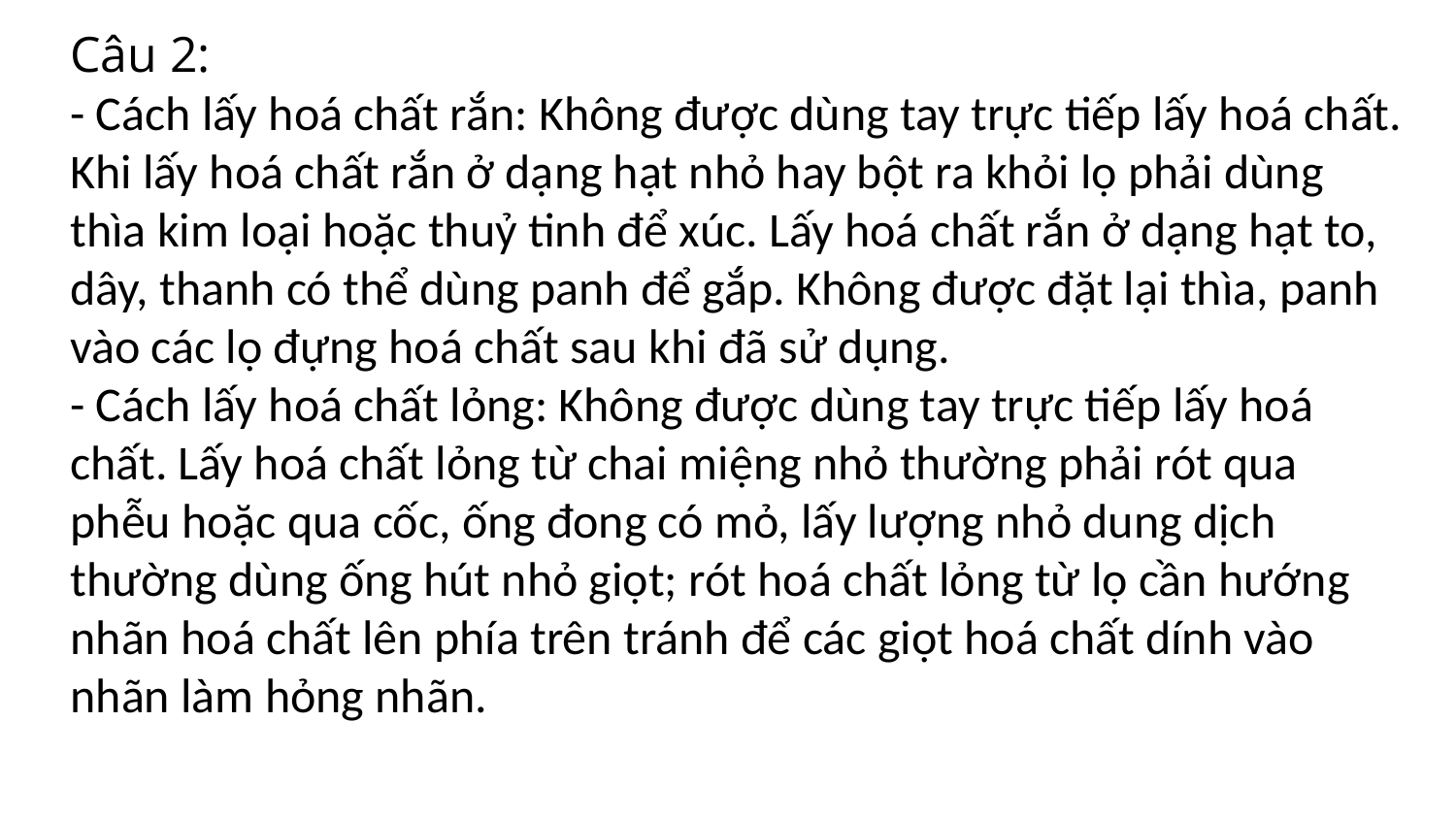

Câu 2:
- Cách lấy hoá chất rắn: Không được dùng tay trực tiếp lấy hoá chất. Khi lấy hoá chất rắn ở dạng hạt nhỏ hay bột ra khỏi lọ phải dùng thìa kim loại hoặc thuỷ tinh để xúc. Lấy hoá chất rắn ở dạng hạt to, dây, thanh có thể dùng panh để gắp. Không được đặt lại thìa, panh vào các lọ đựng hoá chất sau khi đã sử dụng.
- Cách lấy hoá chất lỏng: Không được dùng tay trực tiếp lấy hoá chất. Lấy hoá chất lỏng từ chai miệng nhỏ thường phải rót qua phễu hoặc qua cốc, ống đong có mỏ, lấy lượng nhỏ dung dịch thường dùng ống hút nhỏ giọt; rót hoá chất lỏng từ lọ cần hướng nhãn hoá chất lên phía trên tránh để các giọt hoá chất dính vào nhãn làm hỏng nhãn.